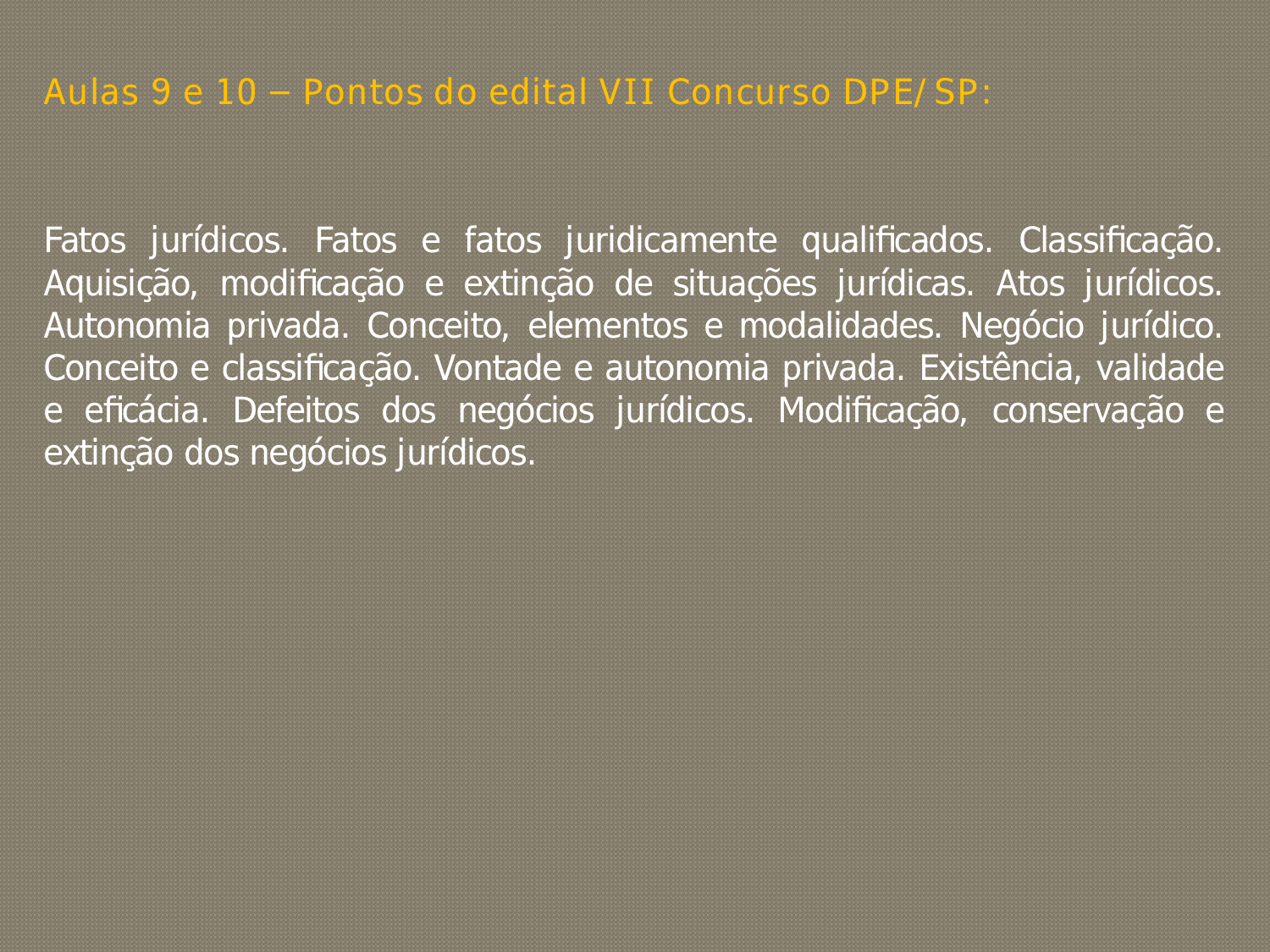

Aulas 9 e 10 – Pontos do edital VII Concurso DPE/SP:

Fatos jurídicos. Fatos e fatos juridicamente qualificados. Classificação. Aquisição, modificação e extinção de situações jurídicas. Atos jurídicos. Autonomia privada. Conceito, elementos e modalidades. Negócio jurídico. Conceito e classificação. Vontade e autonomia privada. Existência, validade e eficácia. Defeitos dos negócios jurídicos. Modificação, conservação e extinção dos negócios jurídicos.